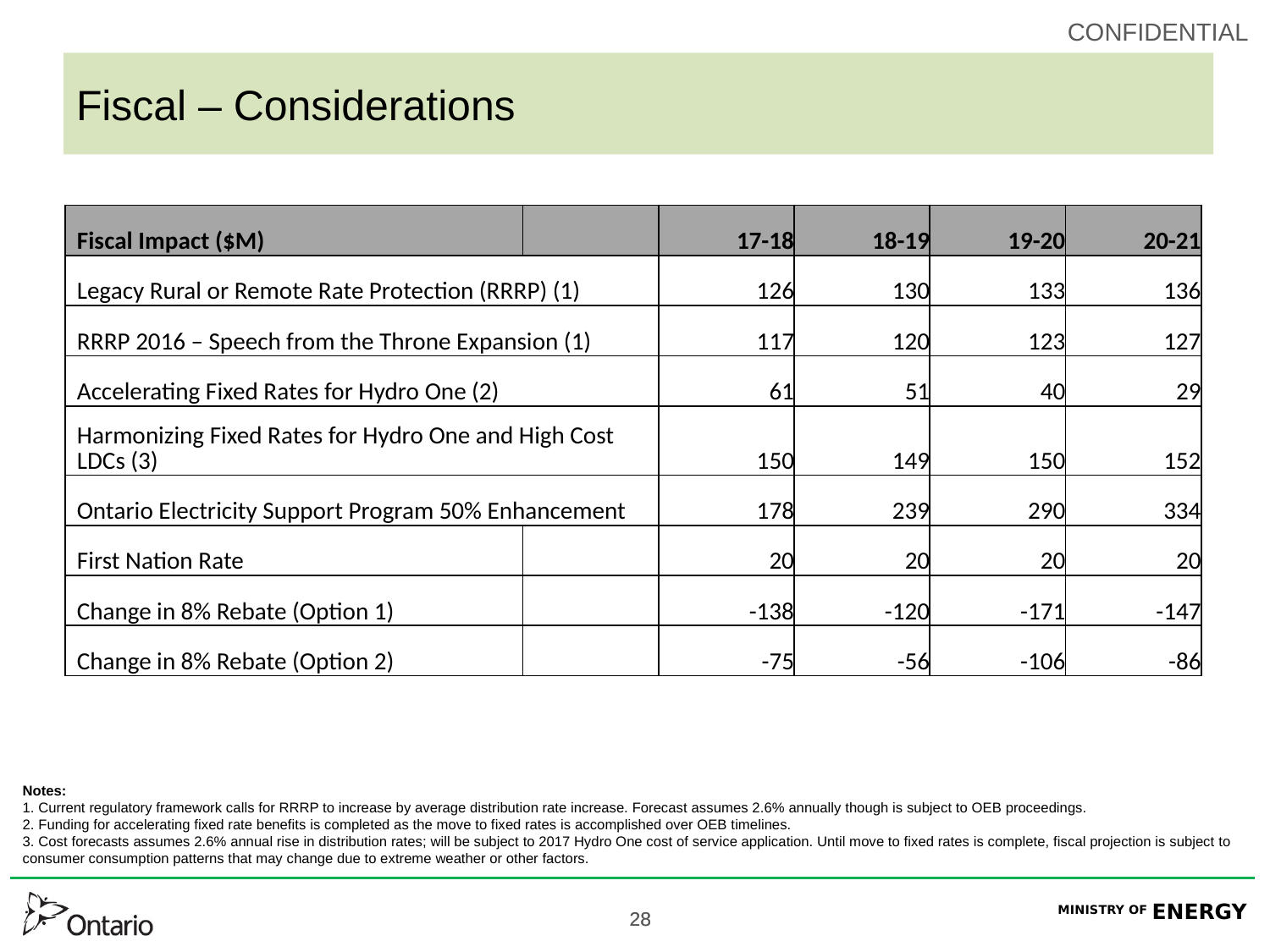

# Fiscal – Considerations
| Fiscal Impact ($M) |  | 17-18 | 18-19 | 19-20 | 20-21 |
| --- | --- | --- | --- | --- | --- |
| Legacy Rural or Remote Rate Protection (RRRP) (1) |  | 126 | 130 | 133 | 136 |
| RRRP 2016 – Speech from the Throne Expansion (1) |  | 117 | 120 | 123 | 127 |
| Accelerating Fixed Rates for Hydro One (2) |  | 61 | 51 | 40 | 29 |
| Harmonizing Fixed Rates for Hydro One and High Cost LDCs (3) |  | 150 | 149 | 150 | 152 |
| Ontario Electricity Support Program 50% Enhancement |  | 178 | 239 | 290 | 334 |
| First Nation Rate |  | 20 | 20 | 20 | 20 |
| Change in 8% Rebate (Option 1) |  | -138 | -120 | -171 | -147 |
| Change in 8% Rebate (Option 2) |  | -75 | -56 | -106 | -86 |
Notes:
1. Current regulatory framework calls for RRRP to increase by average distribution rate increase. Forecast assumes 2.6% annually though is subject to OEB proceedings.
2. Funding for accelerating fixed rate benefits is completed as the move to fixed rates is accomplished over OEB timelines.
3. Cost forecasts assumes 2.6% annual rise in distribution rates; will be subject to 2017 Hydro One cost of service application. Until move to fixed rates is complete, fiscal projection is subject to consumer consumption patterns that may change due to extreme weather or other factors.